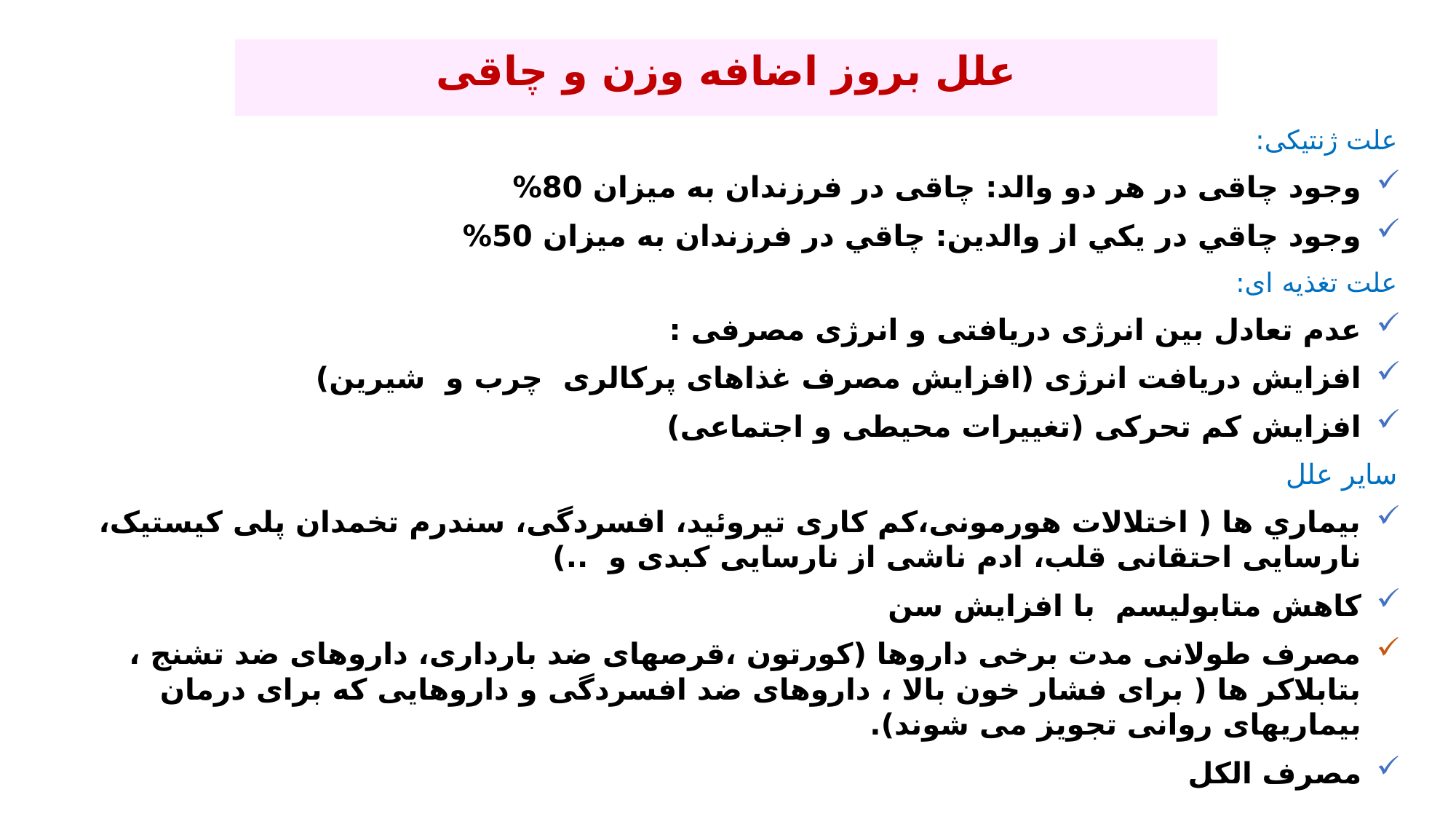

علل بروز اضافه وزن و چاقی
علت ژنتیکی:
وجود چاقی در هر دو والد: چاقی در فرزندان به ميزان 80%
وجود چاقي در يكي از والدين: چاقي در فرزندان به ميزان 50%
علت تغذیه ای:
عدم تعادل بین انرژی دریافتی و انرژی مصرفی :
افزایش دریافت انرژی (افزایش مصرف غذاهای پرکالری  چرب و  شيرين)
افزایش کم تحرکی (تغییرات محیطی و اجتماعی)
ساير علل
بيماري ها ( اختلالات هورمونی،کم کاری تیروئید، افسردگی، سندرم تخمدان پلی کیستیک، نارسایی احتقانی قلب، ادم ناشی از نارسایی کبدی و  ..)
کاهش متابوليسم  با افزايش سن
مصرف طولانی مدت برخی داروها (کورتون ،قرصهای ضد بارداری، داروهای ضد تشنج ، بتابلاکر ها ( برای فشار خون بالا ، داروهای ضد افسردگی و داروهایی که برای درمان بیماریهای روانی تجویز می شوند).
مصرف الكل